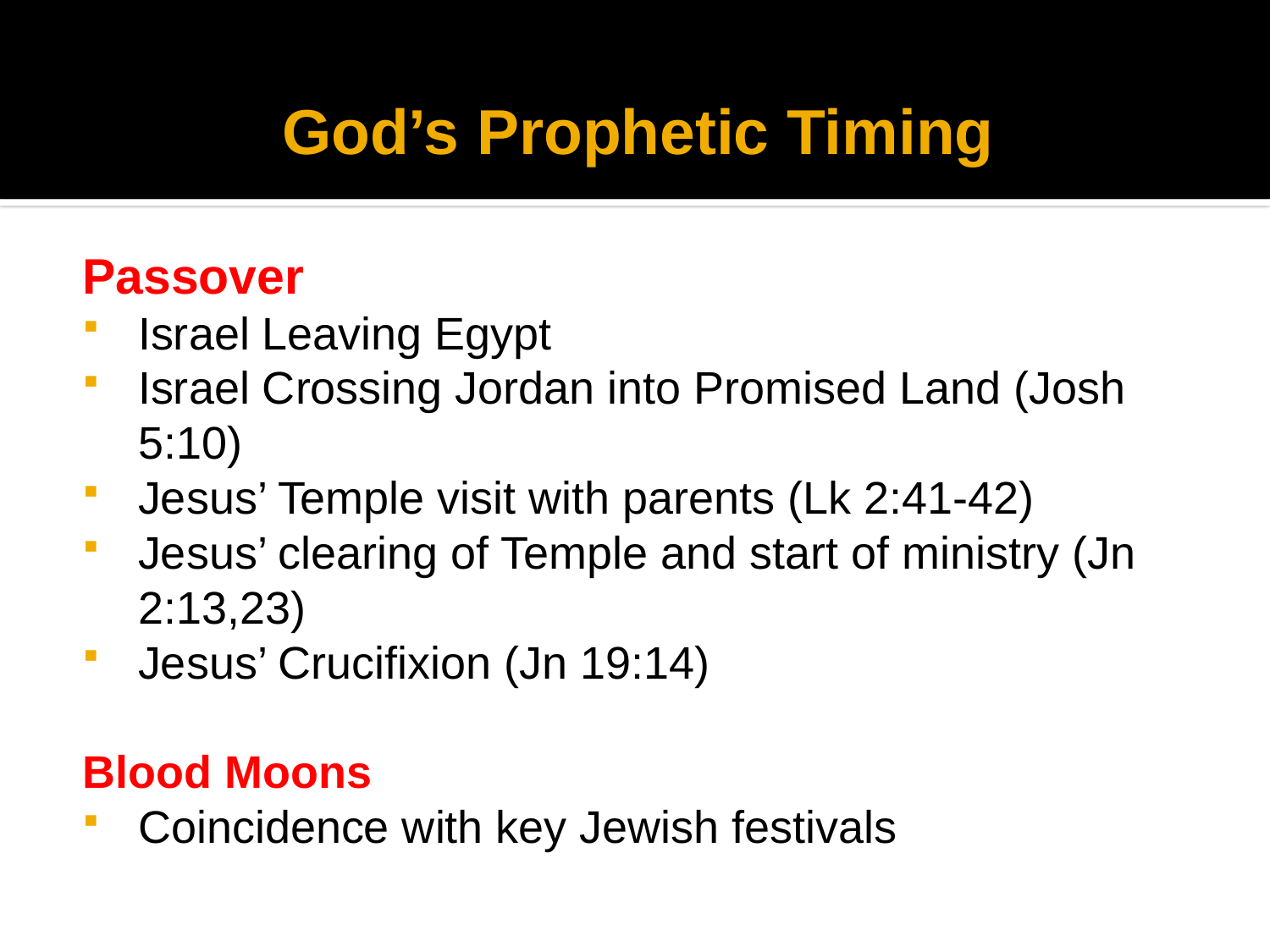

# God’s Prophetic Timing
Passover
Israel Leaving Egypt
Israel Crossing Jordan into Promised Land (Josh 5:10)
Jesus’ Temple visit with parents (Lk 2:41-42)
Jesus’ clearing of Temple and start of ministry (Jn 2:13,23)
Jesus’ Crucifixion (Jn 19:14)

Blood Moons
Coincidence with key Jewish festivals